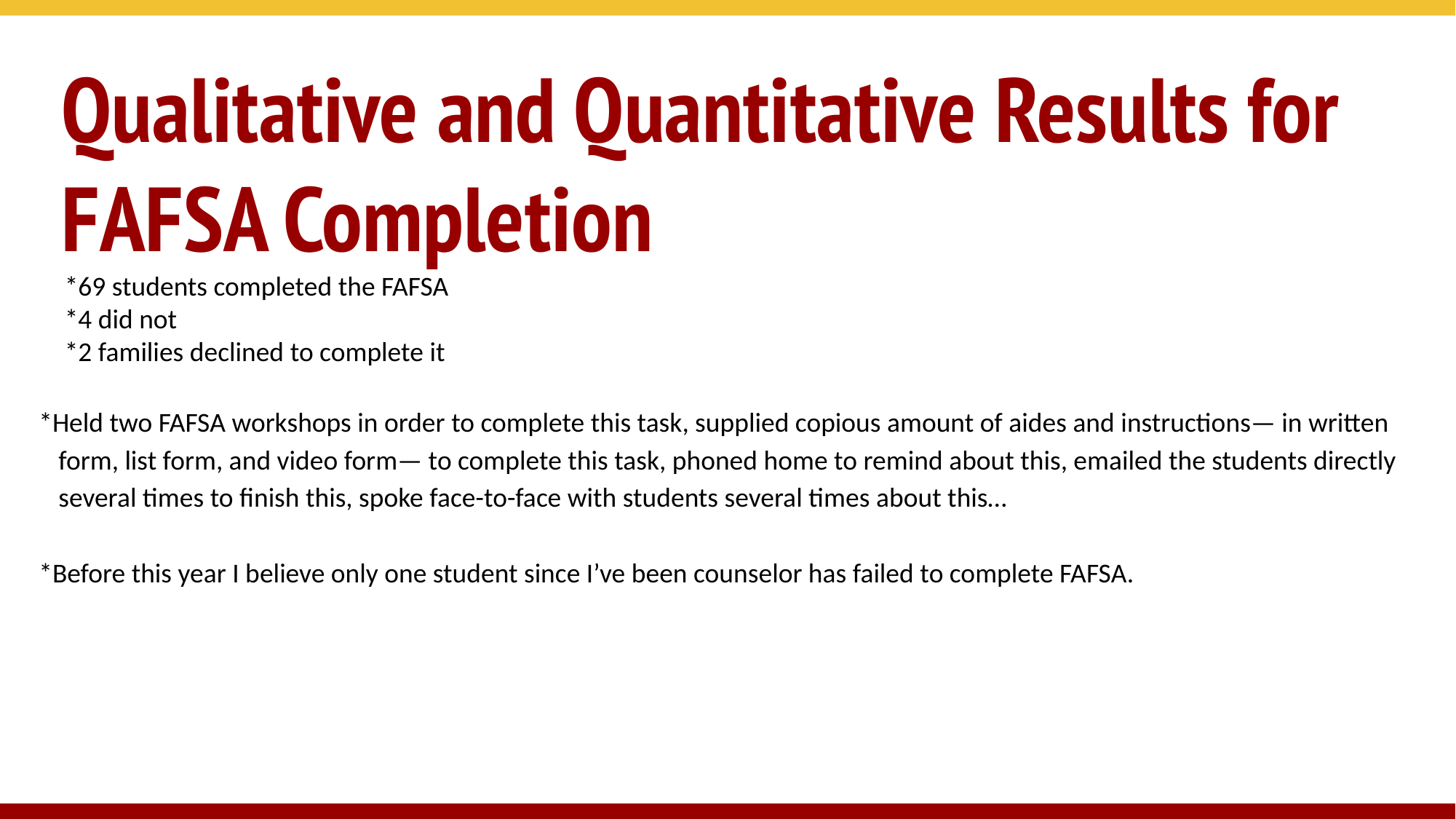

# Qualitative and Quantitative Results for FAFSA Completion

*69 students completed the FAFSA
*4 did not
*2 families declined to complete it

*Held two FAFSA workshops in order to complete this task, supplied copious amount of aides and instructions— in written form, list form, and video form— to complete this task, phoned home to remind about this, emailed the students directly several times to finish this, spoke face-to-face with students several times about this…

*Before this year I believe only one student since I’ve been counselor has failed to complete FAFSA.